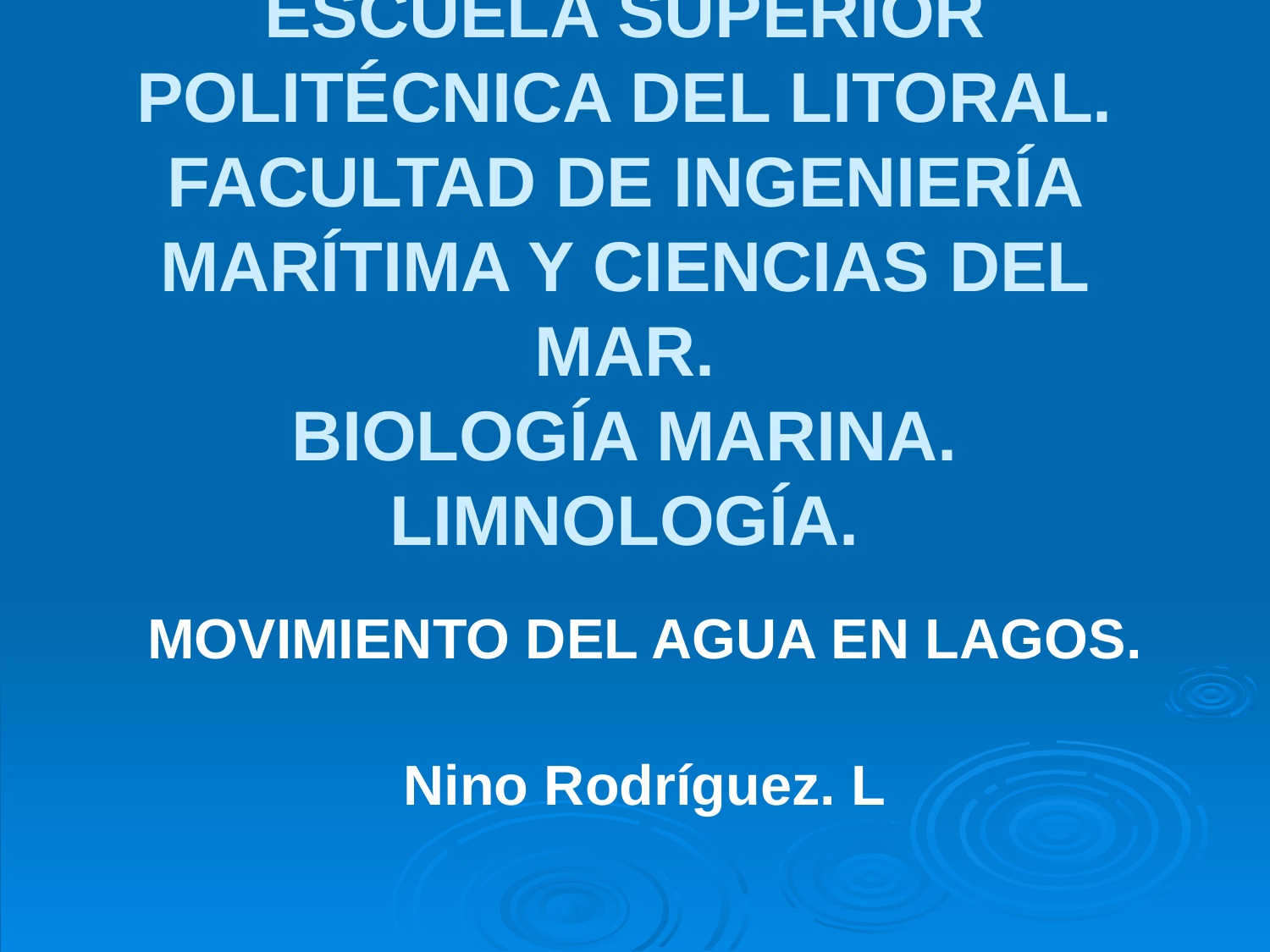

# ESCUELA SUPERIOR POLITÉCNICA DEL LITORAL. FACULTAD DE INGENIERÍA MARÍTIMA Y CIENCIAS DEL MAR. BIOLOGÍA MARINA. LIMNOLOGÍA.
MOVIMIENTO DEL AGUA EN LAGOS.
Nino Rodríguez. L